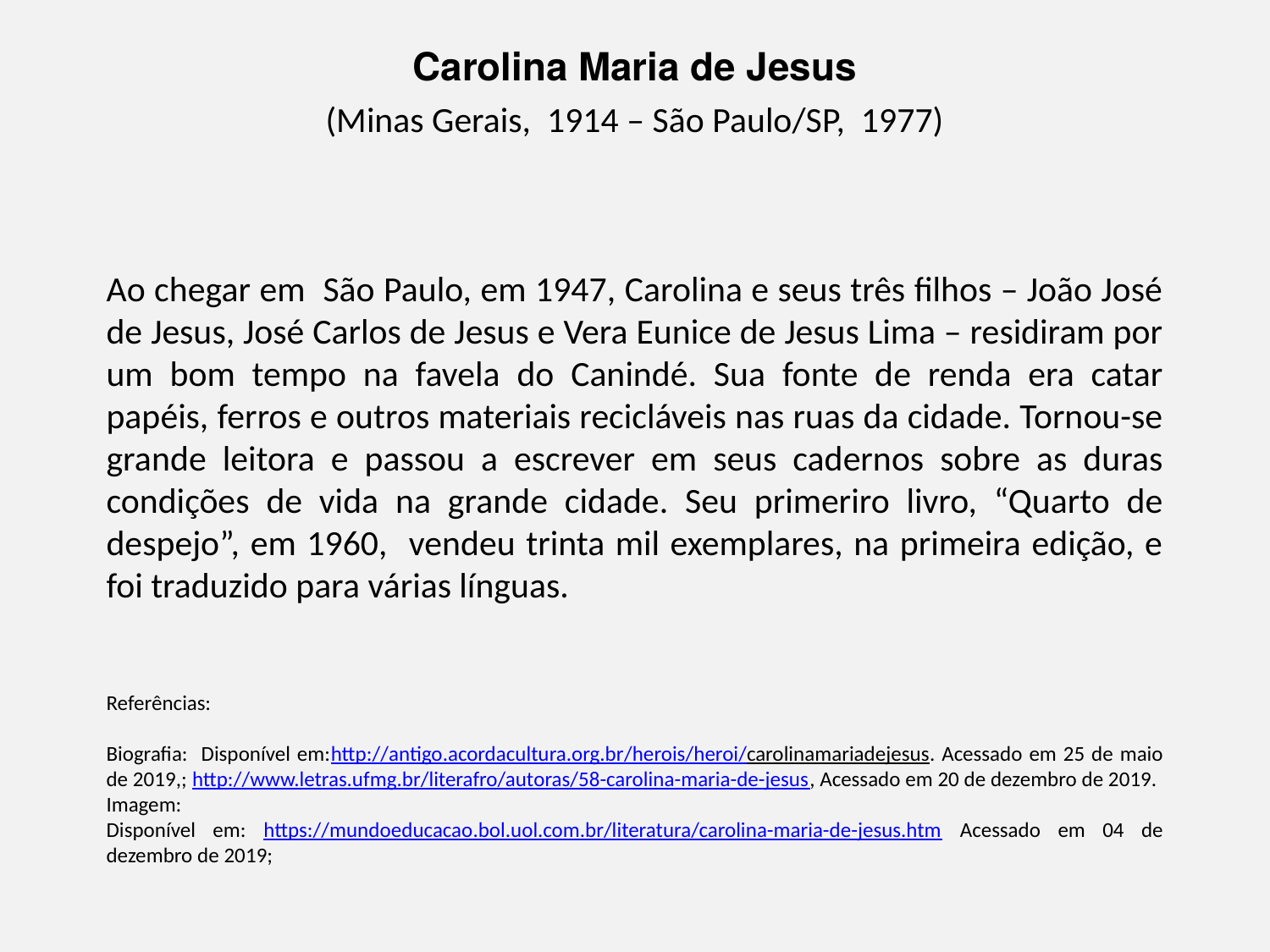

Carolina Maria de Jesus
(Minas Gerais,  1914 – São Paulo/SP,  1977)

Ao chegar em  São Paulo, em 1947, Carolina e seus três filhos – João José de Jesus, José Carlos de Jesus e Vera Eunice de Jesus Lima – residiram por um bom tempo na favela do Canindé. Sua fonte de renda era catar papéis, ferros e outros materiais recicláveis nas ruas da cidade. Tornou-se grande leitora e passou a escrever em seus cadernos sobre as duras condições de vida na grande cidade. Seu primeriro livro, “Quarto de despejo”, em 1960,  vendeu trinta mil exemplares, na primeira edição, e foi traduzido para várias línguas.

Referências:

Biografia:  Disponível em:http://antigo.acordacultura.org.br/herois/heroi/carolinamariadejesus. Acessado em 25 de maio de 2019,; http://www.letras.ufmg.br/literafro/autoras/58-carolina-maria-de-jesus, Acessado em 20 de dezembro de 2019.
Imagem:
Disponível em: https://mundoeducacao.bol.uol.com.br/literatura/carolina-maria-de-jesus.htm Acessado em 04 de dezembro de 2019;